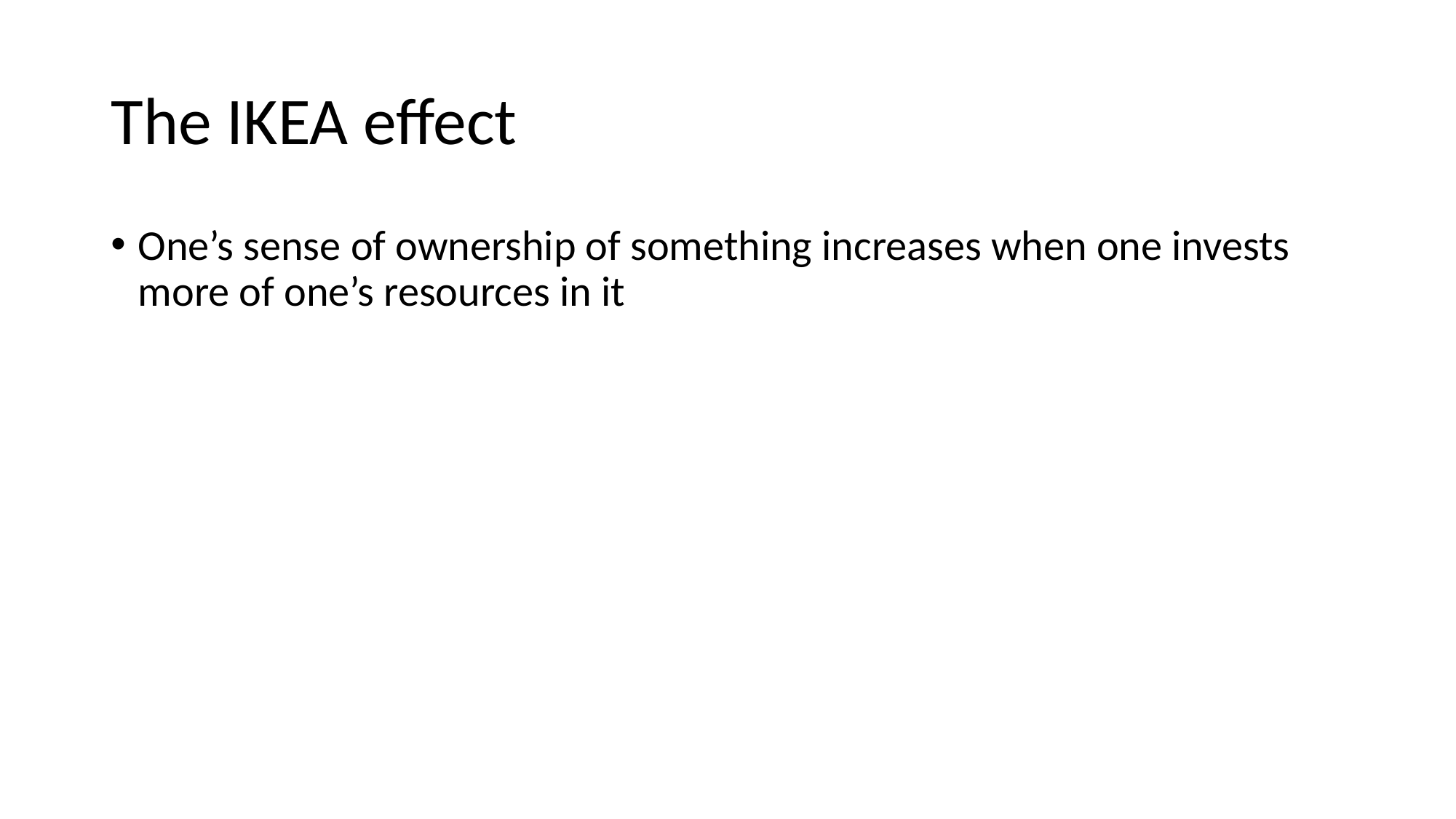

# The IKEA effect
One’s sense of ownership of something increases when one invests more of one’s resources in it